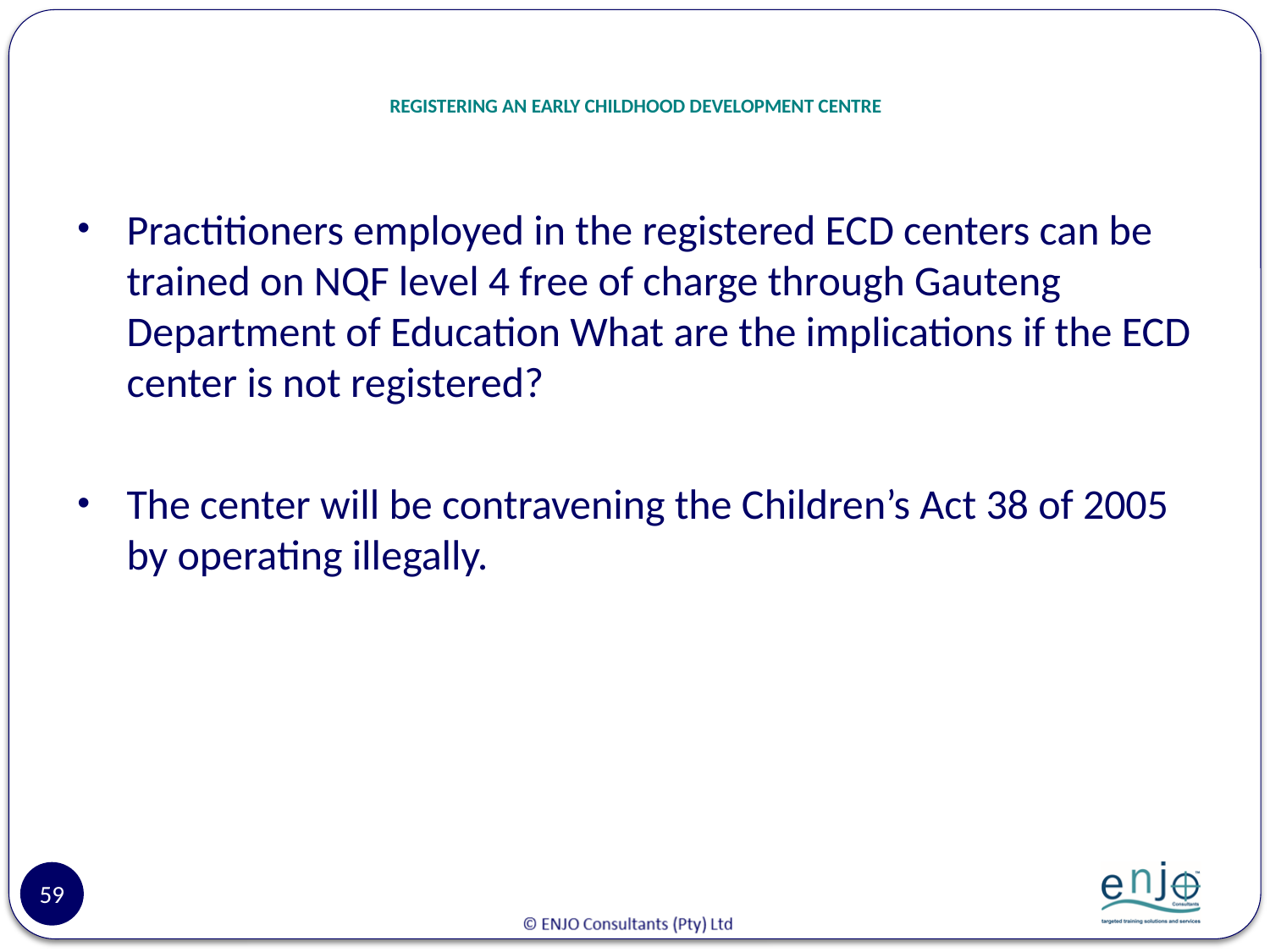

# REGISTERING AN EARLY CHILDHOOD DEVELOPMENT CENTRE
Practitioners employed in the registered ECD centers can be trained on NQF level 4 free of charge through Gauteng Department of Education What are the implications if the ECD center is not registered?

The center will be contravening the Children’s Act 38 of 2005 by operating illegally.

59